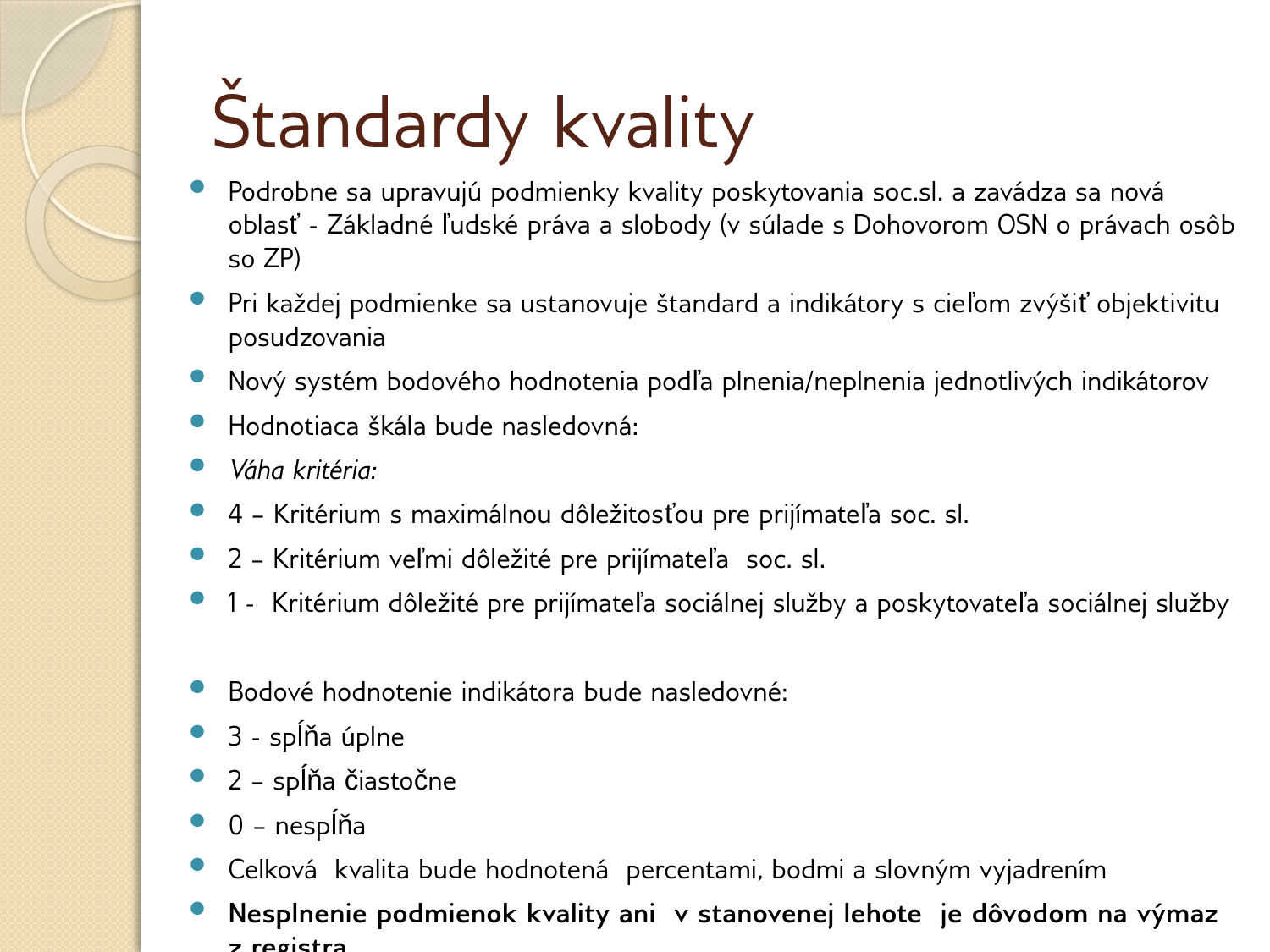

# Štandardy kvality
Podrobne sa upravujú podmienky kvality poskytovania soc.sl. a zavádza sa nová oblasť - Základné ľudské práva a slobody (v súlade s Dohovorom OSN o právach osôb so ZP)
Pri každej podmienke sa ustanovuje štandard a indikátory s cieľom zvýšiť objektivitu posudzovania
Nový systém bodového hodnotenia podľa plnenia/neplnenia jednotlivých indikátorov
Hodnotiaca škála bude nasledovná:
Váha kritéria:
4 – Kritérium s maximálnou dôležitosťou pre prijímateľa soc. sl.
2 – Kritérium veľmi dôležité pre prijímateľa  soc. sl.
1 -  Kritérium dôležité pre prijímateľa sociálnej služby a poskytovateľa sociálnej služby

Bodové hodnotenie indikátora bude nasledovné:
3 - spĺňa úplne
2 – spĺňa čiastočne
0 – nespĺňa
Celková  kvalita bude hodnotená  percentami, bodmi a slovným vyjadrením
Nesplnenie podmienok kvality ani  v stanovenej lehote  je dôvodom na výmaz z registra